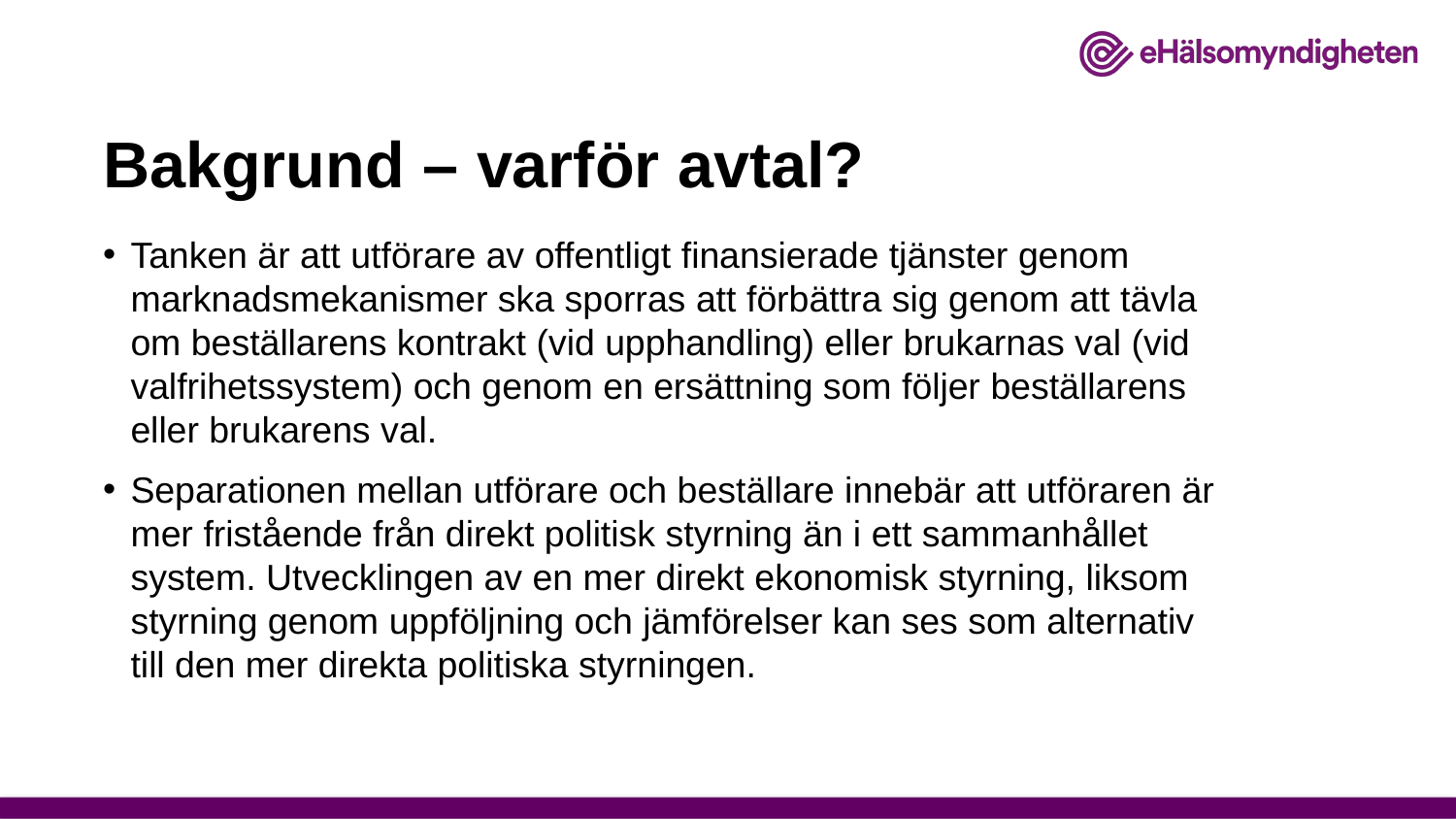

# Bakgrund – varför avtal?
Tanken är att utförare av offentligt finansierade tjänster genom marknadsmekanismer ska sporras att förbättra sig genom att tävla om beställarens kontrakt (vid upphandling) eller brukarnas val (vid valfrihetssystem) och genom en ersättning som följer beställarens eller brukarens val.
Separationen mellan utförare och beställare innebär att utföraren är mer fristående från direkt politisk styrning än i ett sammanhållet system. Utvecklingen av en mer direkt ekonomisk styrning, liksom styrning genom uppföljning och jämförelser kan ses som alternativ till den mer direkta politiska styrningen.